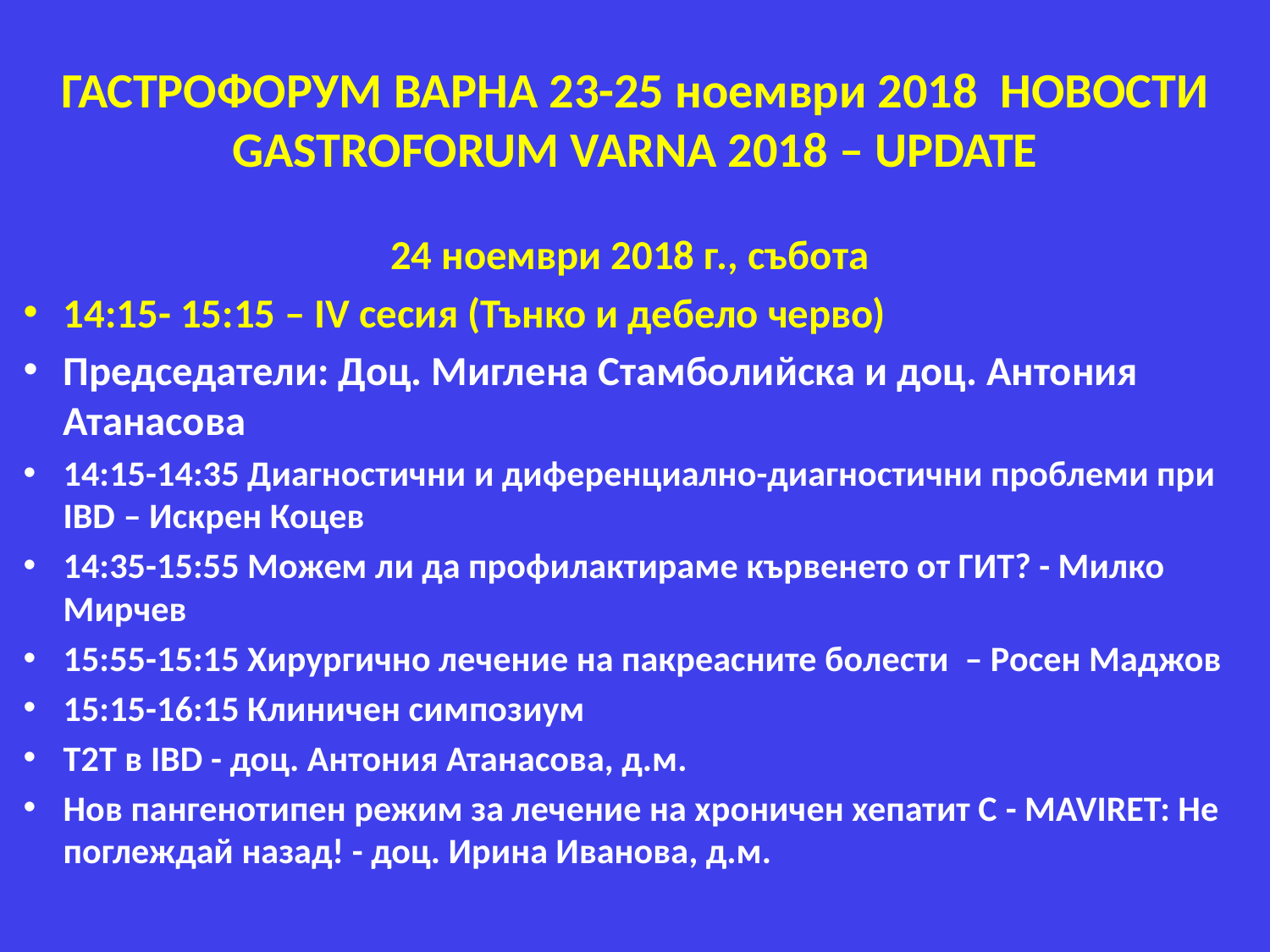

# ГАСТРОФОРУМ ВАРНА 23-25 ноември 2018  НОВОСТИ GASTROFORUM VARNA 2018 – UPDATE
24 ноември 2018 г., събота
14:15- 15:15 – ІV сесия (Тънко и дебело черво)
Председатели: Доц. Миглена Стамболийска и доц. Антония Атанасова
14:15-14:35 Диагностични и диференциално-диагностични проблеми при IBD – Искрен Коцев
14:35-15:55 Можем ли да профилактираме кървенето от ГИТ? - Милко Мирчев
15:55-15:15 Хирургично лечение на пакреасните болести  – Росен Маджов
15:15-16:15 Клиничен симпозиум
Т2Т в IBD - доц. Антония Атанасова, д.м.
Нов пангенотипен режим за лечение на хроничен хепатит С - MAVIRET: Не поглеждай назад! - доц. Ирина Иванова, д.м.